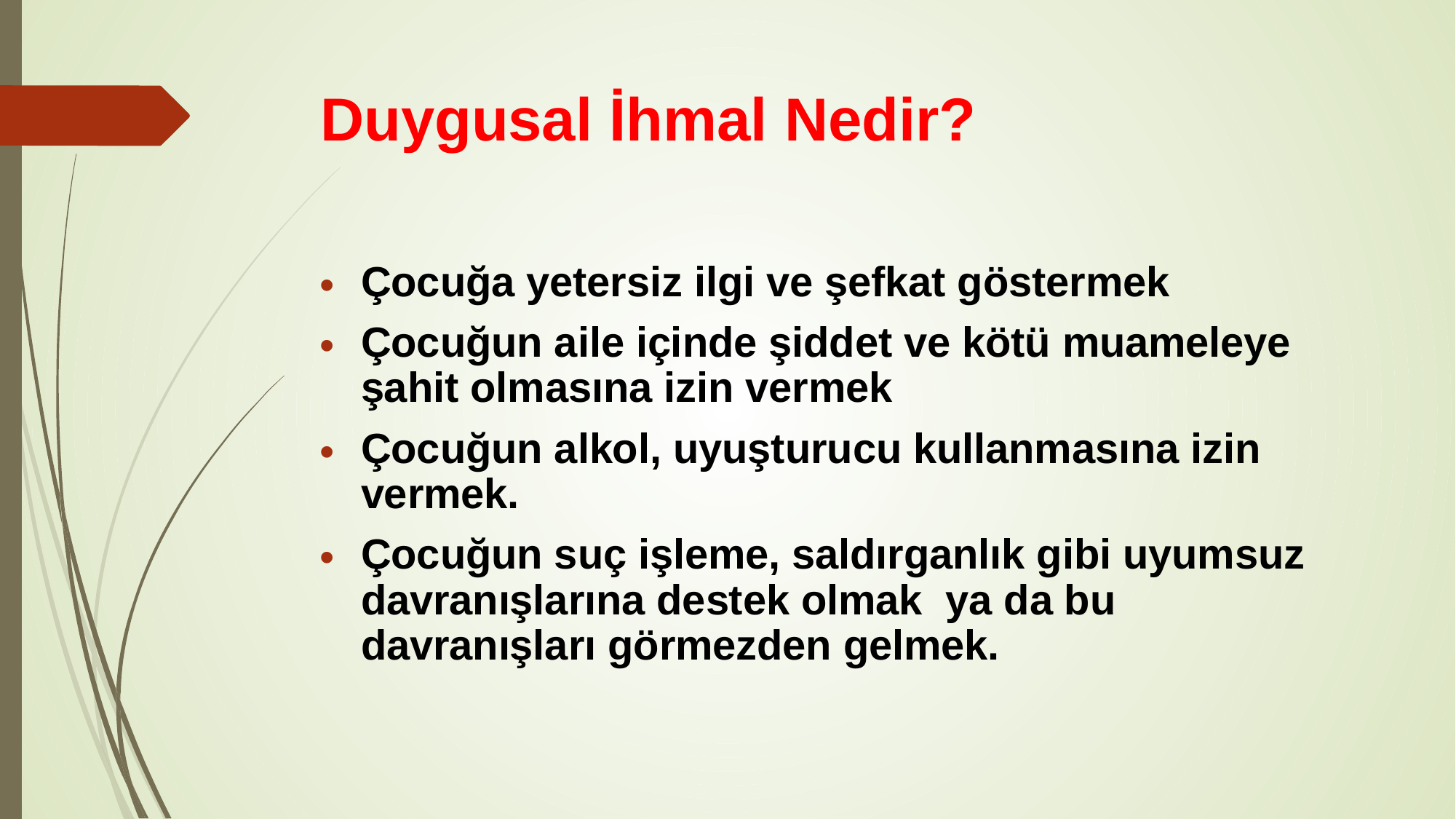

# Duygusal İhmal Nedir?
Çocuğa yetersiz ilgi ve şefkat göstermek
Çocuğun aile içinde şiddet ve kötü muameleye şahit olmasına izin vermek
Çocuğun alkol, uyuşturucu kullanmasına izin vermek.
Çocuğun suç işleme, saldırganlık gibi uyumsuz davranışlarına destek olmak  ya da bu davranışları görmezden gelmek.